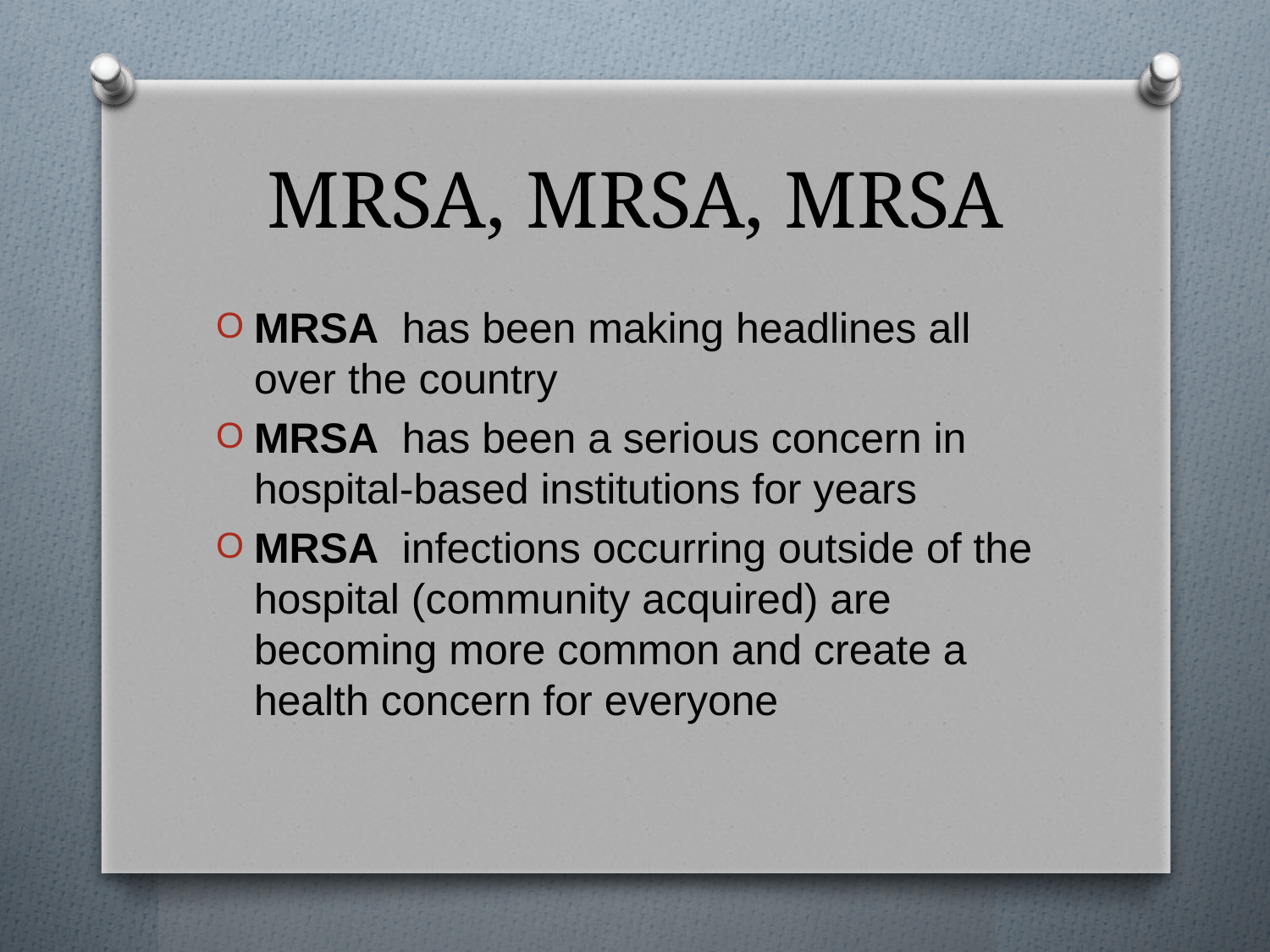

# MRSA, MRSA, MRSA
MRSA  has been making headlines all over the country
MRSA  has been a serious concern in hospital-based institutions for years
MRSA  infections occurring outside of the hospital (community acquired) are becoming more common and create a health concern for everyone